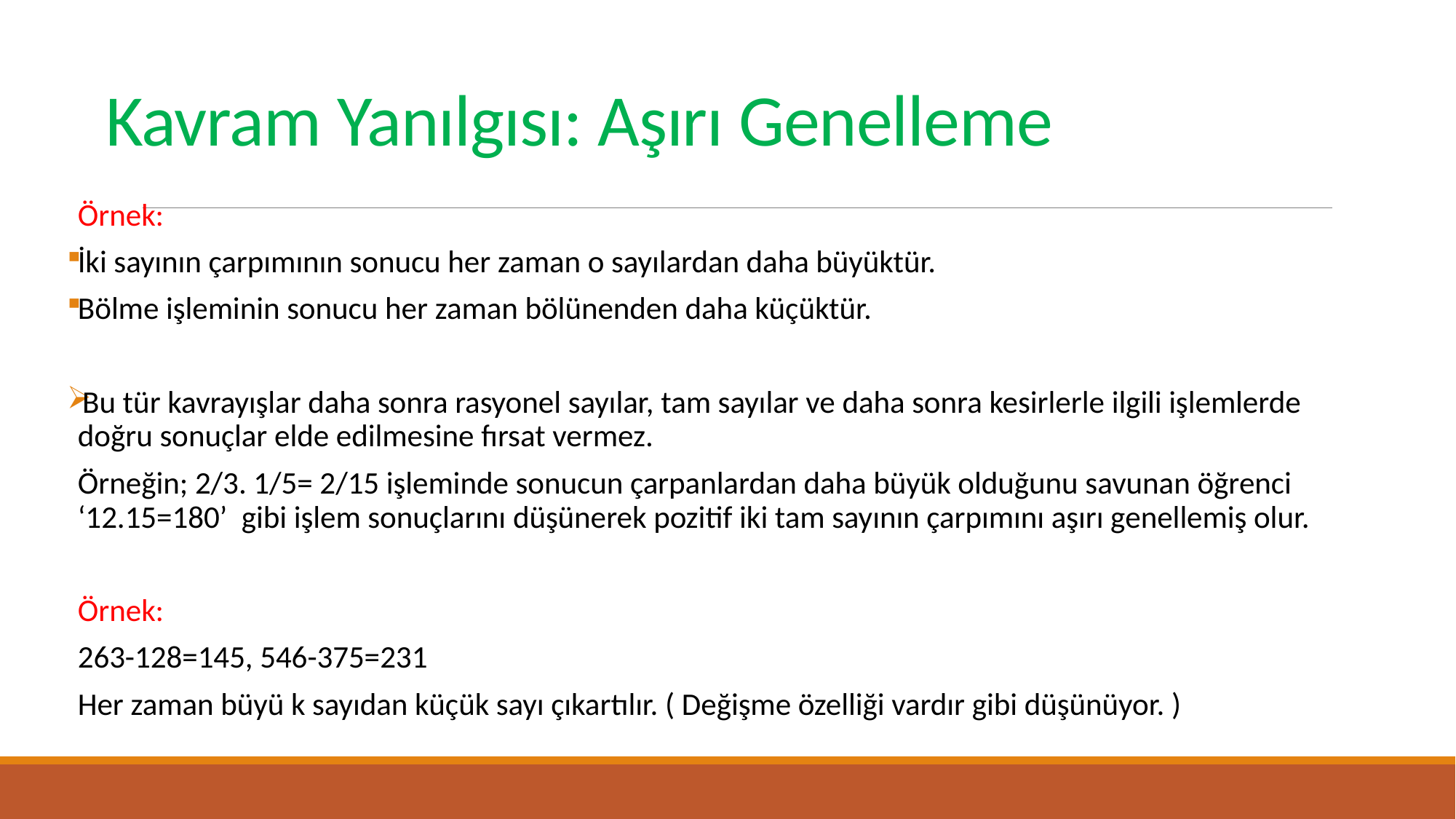

# Kavram Yanılgısı: Aşırı Genelleme
Örnek:
İki sayının çarpımının sonucu her zaman o sayılardan daha büyüktür.
Bölme işleminin sonucu her zaman bölünenden daha küçüktür.

Bu tür kavrayışlar daha sonra rasyonel sayılar, tam sayılar ve daha sonra kesirlerle ilgili işlemlerde doğru sonuçlar elde edilmesine fırsat vermez.
Örneğin; 2/3. 1/5= 2/15 işleminde sonucun çarpanlardan daha büyük olduğunu savunan öğrenci ‘12.15=180’  gibi işlem sonuçlarını düşünerek pozitif iki tam sayının çarpımını aşırı genellemiş olur.

Örnek:
263-128=145, 546-375=231
Her zaman büyü k sayıdan küçük sayı çıkartılır. ( Değişme özelliği vardır gibi düşünüyor. )